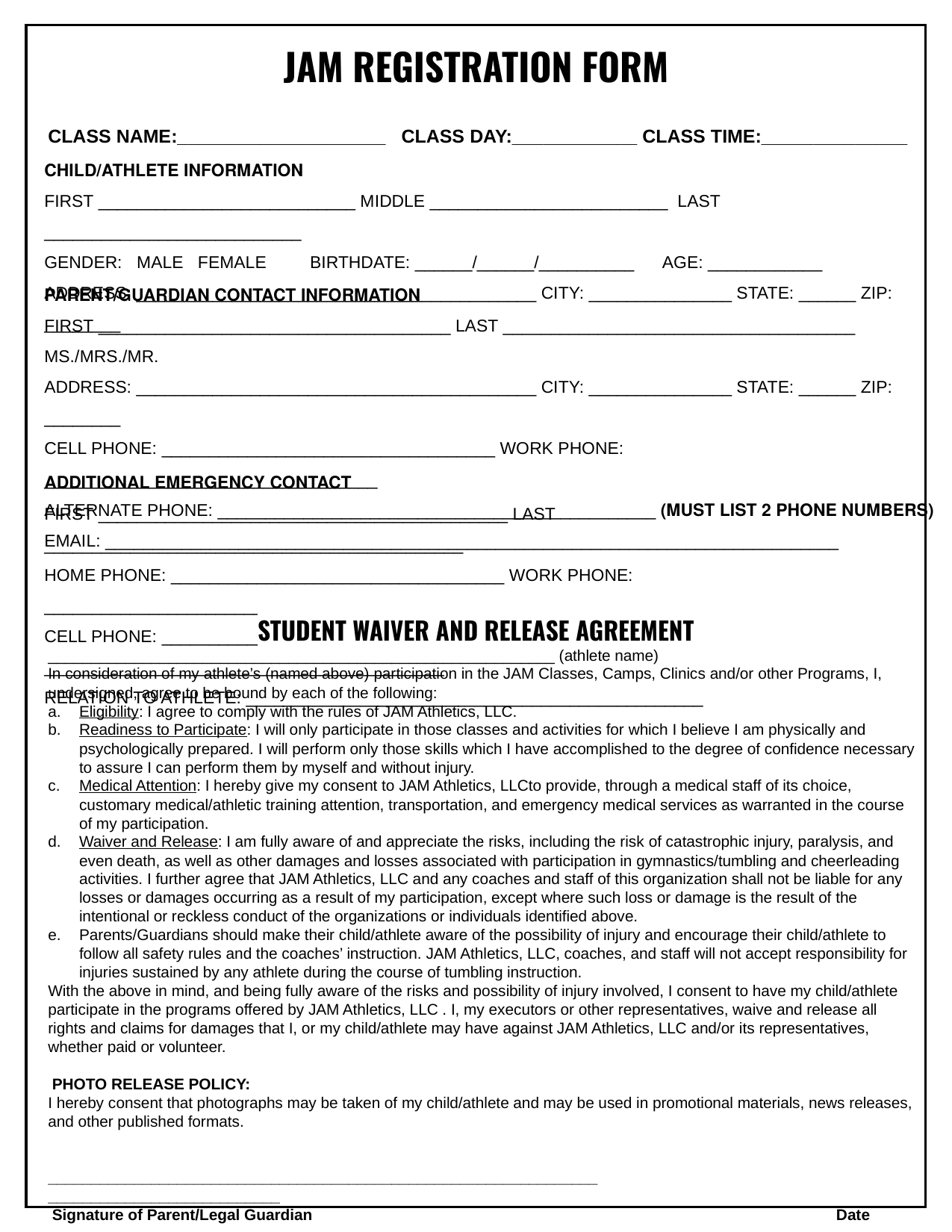

JAM REGISTRATION FORM
CLASS NAME:____________________   CLASS DAY:____________ CLASS TIME:______________
CHILD/ATHLETE INFORMATION
FIRST ___________________________ MIDDLE _________________________  LAST ___________________________
GENDER:   MALE   FEMALE         BIRTHDATE: ______/______/__________      AGE: ____________
ADDRESS: __________________________________________ CITY: _______________ STATE: ______ ZIP: ________
PARENT/GUARDIAN CONTACT INFORMATION
FIRST _____________________________________ LAST _____________________________________ MS./MRS./MR.
ADDRESS: __________________________________________ CITY: _______________ STATE: ______ ZIP: ________
CELL PHONE: ___________________________________ WORK PHONE: ___________________________________
ALTERNATE PHONE: ______________________________________________ (MUST LIST 2 PHONE NUMBERS)
EMAIL: _____________________________________________________________________________

ADDITIONAL EMERGENCY CONTACT
FIRST ___________________________________________ LAST  ____________________________________________
HOME PHONE: ___________________________________ WORK PHONE: ___________________________________
CELL PHONE: ____________________________________ EMAIL:  __________________________________________
RELATION TO ATHLETE: ________________________________________________
STUDENT WAIVER AND RELEASE AGREEMENT
___________________________________________________________ (athlete name)
In consideration of my athlete’s (named above) participation in the JAM Classes, Camps, Clinics and/or other Programs, I, undersigned, agree to be bound by each of the following:
Eligibility: I agree to comply with the rules of JAM Athletics, LLC.
Readiness to Participate: I will only participate in those classes and activities for which I believe I am physically and psychologically prepared. I will perform only those skills which I have accomplished to the degree of confidence necessary to assure I can perform them by myself and without injury.
Medical Attention: I hereby give my consent to JAM Athletics, LLCto provide, through a medical staff of its choice, customary medical/athletic training attention, transportation, and emergency medical services as warranted in the course of my participation.
Waiver and Release: I am fully aware of and appreciate the risks, including the risk of catastrophic injury, paralysis, and even death, as well as other damages and losses associated with participation in gymnastics/tumbling and cheerleading activities. I further agree that JAM Athletics, LLC and any coaches and staff of this organization shall not be liable for any losses or damages occurring as a result of my participation, except where such loss or damage is the result of the intentional or reckless conduct of the organizations or individuals identified above.
Parents/Guardians should make their child/athlete aware of the possibility of injury and encourage their child/athlete to follow all safety rules and the coaches’ instruction. JAM Athletics, LLC, coaches, and staff will not accept responsibility for injuries sustained by any athlete during the course of tumbling instruction.
With the above in mind, and being fully aware of the risks and possibility of injury involved, I consent to have my child/athlete participate in the programs offered by JAM Athletics, LLC . I, my executors or other representatives, waive and release all rights and claims for damages that I, or my child/athlete may have against JAM Athletics, LLC and/or its representatives, whether paid or volunteer.

 PHOTO RELEASE POLICY:
I hereby consent that photographs may be taken of my child/athlete and may be used in promotional materials, news releases, and other published formats.

________________________________________________________________         	___________________________
 Signature of Parent/Legal Guardian		                          			 Date